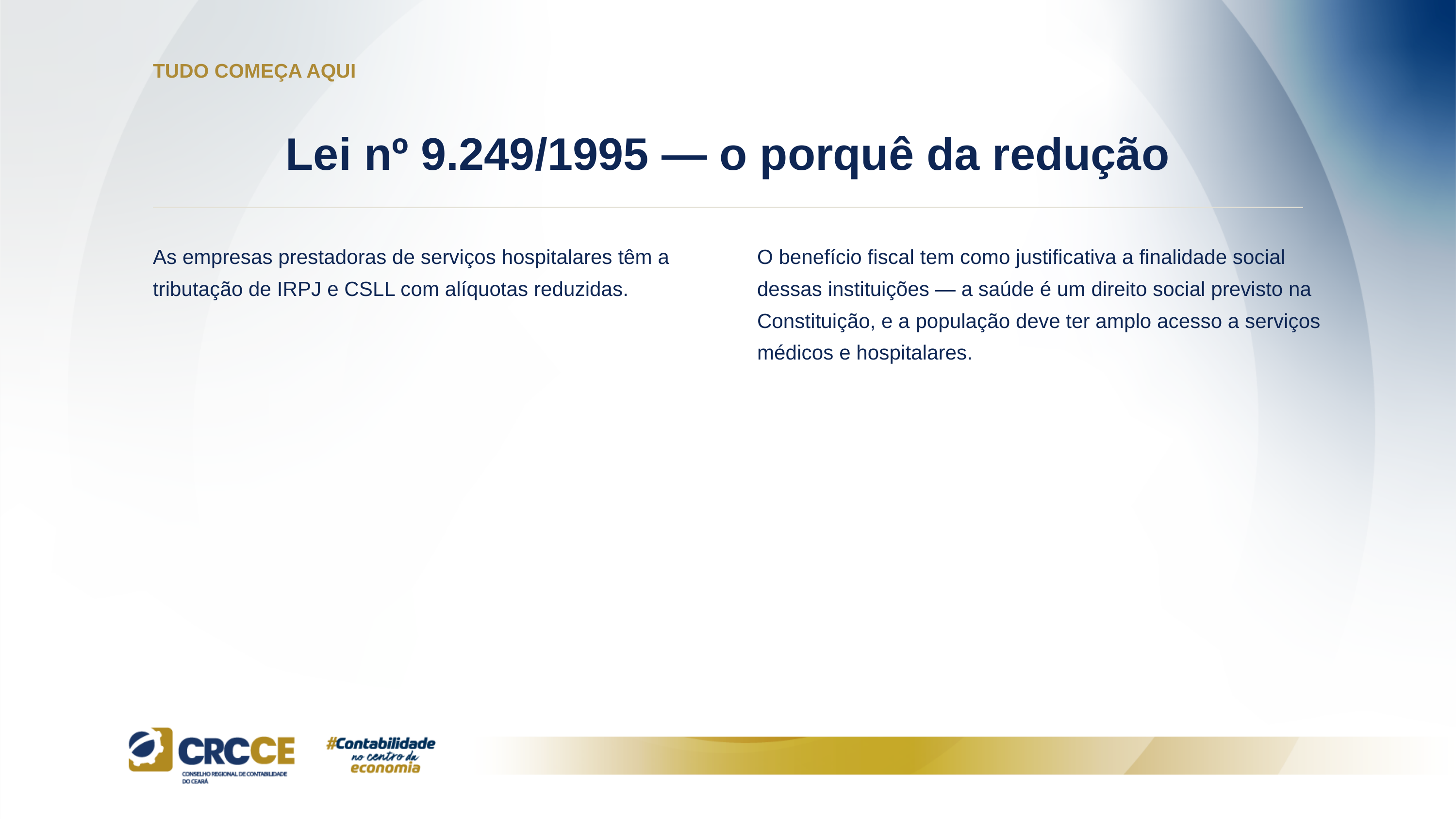

TUDO COMEÇA AQUI
Lei nº 9.249/1995 — o porquê da redução
As empresas prestadoras de serviços hospitalares têm a tributação de IRPJ e CSLL com alíquotas reduzidas.
O benefício fiscal tem como justificativa a finalidade social dessas instituições — a saúde é um direito social previsto na Constituição, e a população deve ter amplo acesso a serviços médicos e hospitalares.